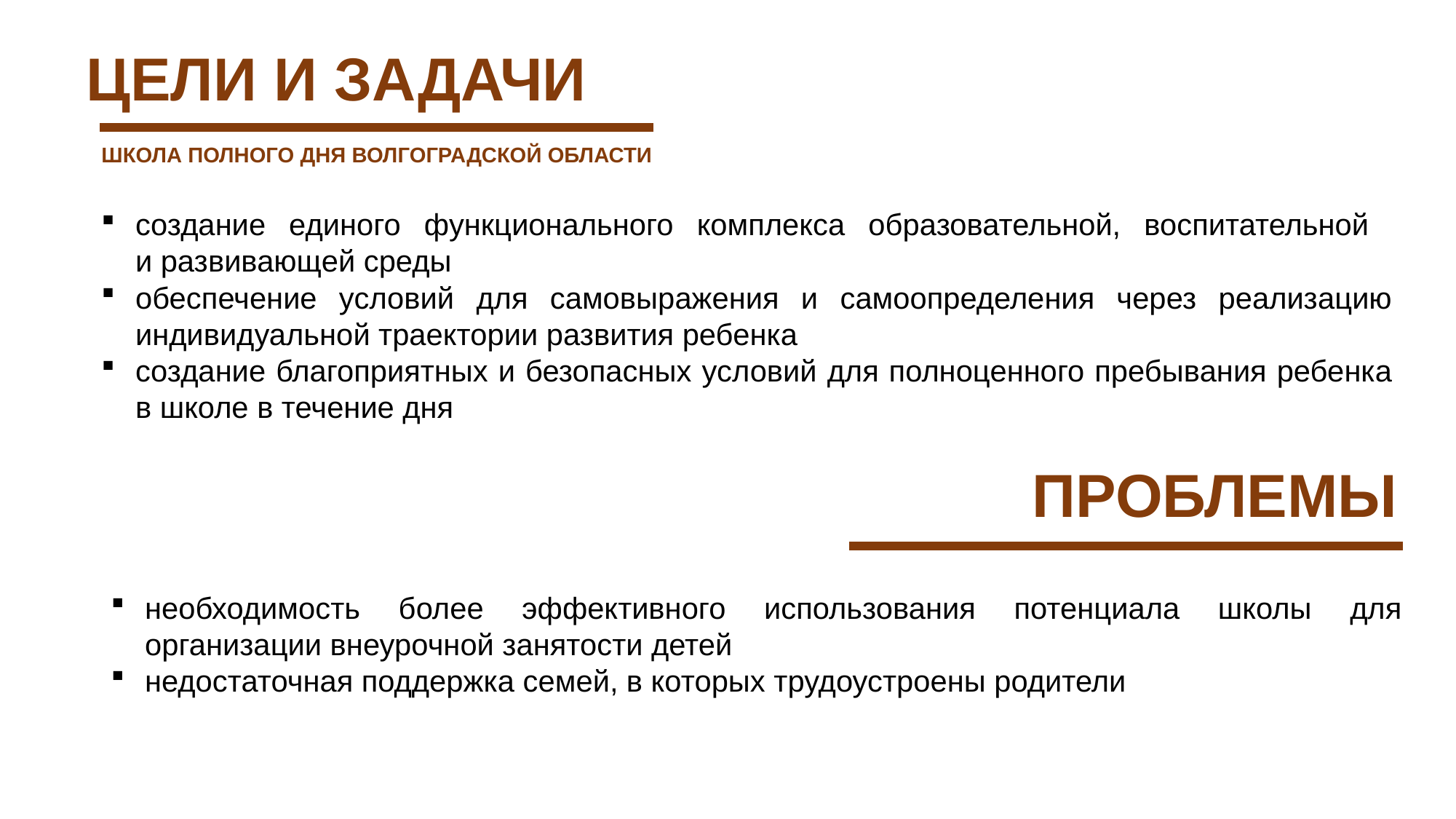

ЦЕЛИ И ЗАДАЧИ
ШКОЛА ПОЛНОГО ДНЯ ВОЛГОГРАДСКОЙ ОБЛАСТИ
создание единого функционального комплекса образовательной, воспитательной
и развивающей среды
обеспечение условий для самовыражения и самоопределения через реализацию индивидуальной траектории развития ребенка
создание благоприятных и безопасных условий для полноценного пребывания ребенка в школе в течение дня
# ПРОБЛЕМЫ
необходимость более эффективного использования потенциала школы для организации внеурочной занятости детей
недостаточная поддержка семей, в которых трудоустроены родители